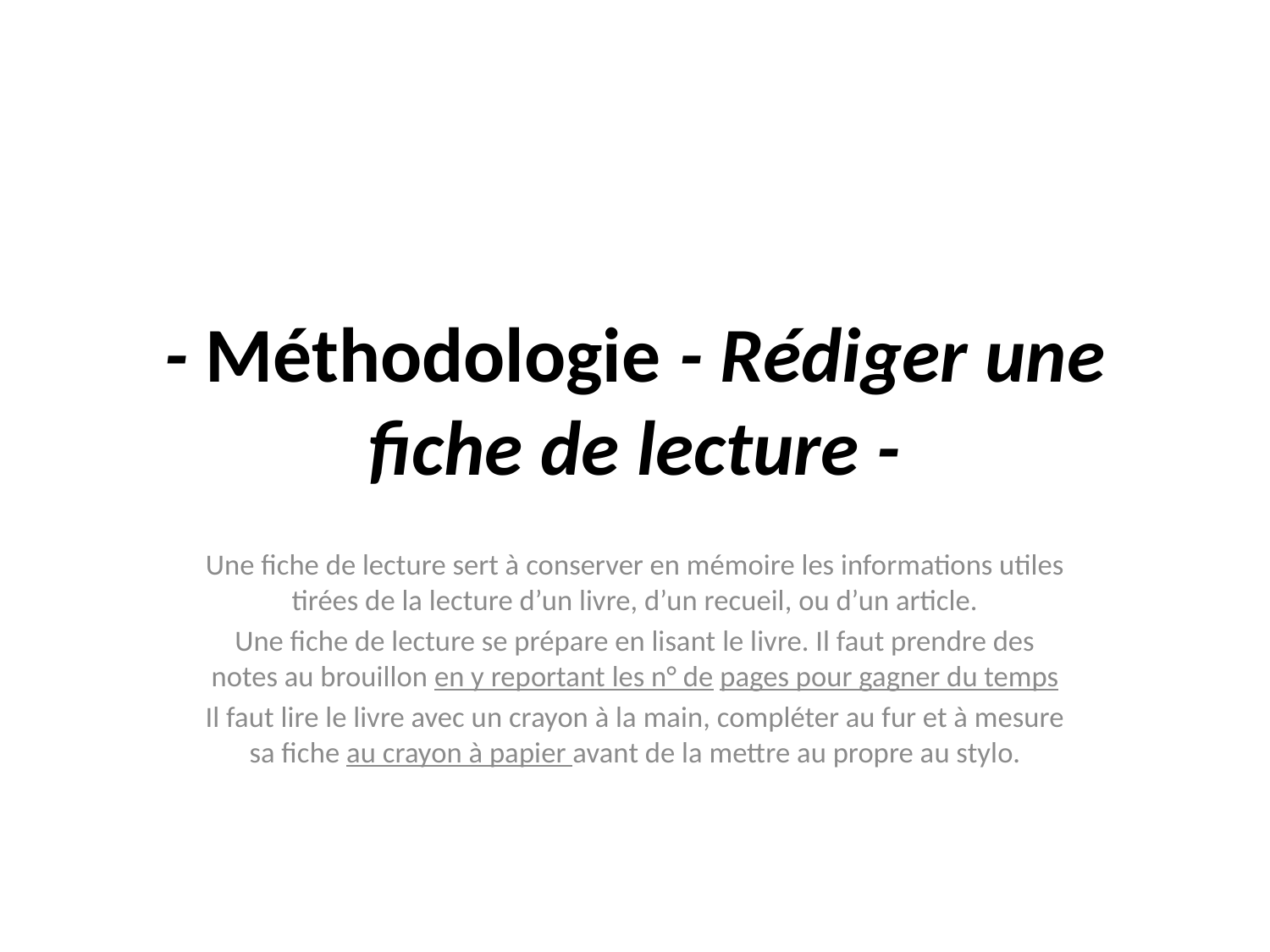

# - Méthodologie - Rédiger une fiche de lecture -
Une fiche de lecture sert à conserver en mémoire les informations utiles tirées de la lecture d’un livre, d’un recueil, ou d’un article.
Une fiche de lecture se prépare en lisant le livre. Il faut prendre des notes au brouillon en y reportant les n° de pages pour gagner du temps
Il faut lire le livre avec un crayon à la main, compléter au fur et à mesure sa fiche au crayon à papier avant de la mettre au propre au stylo.